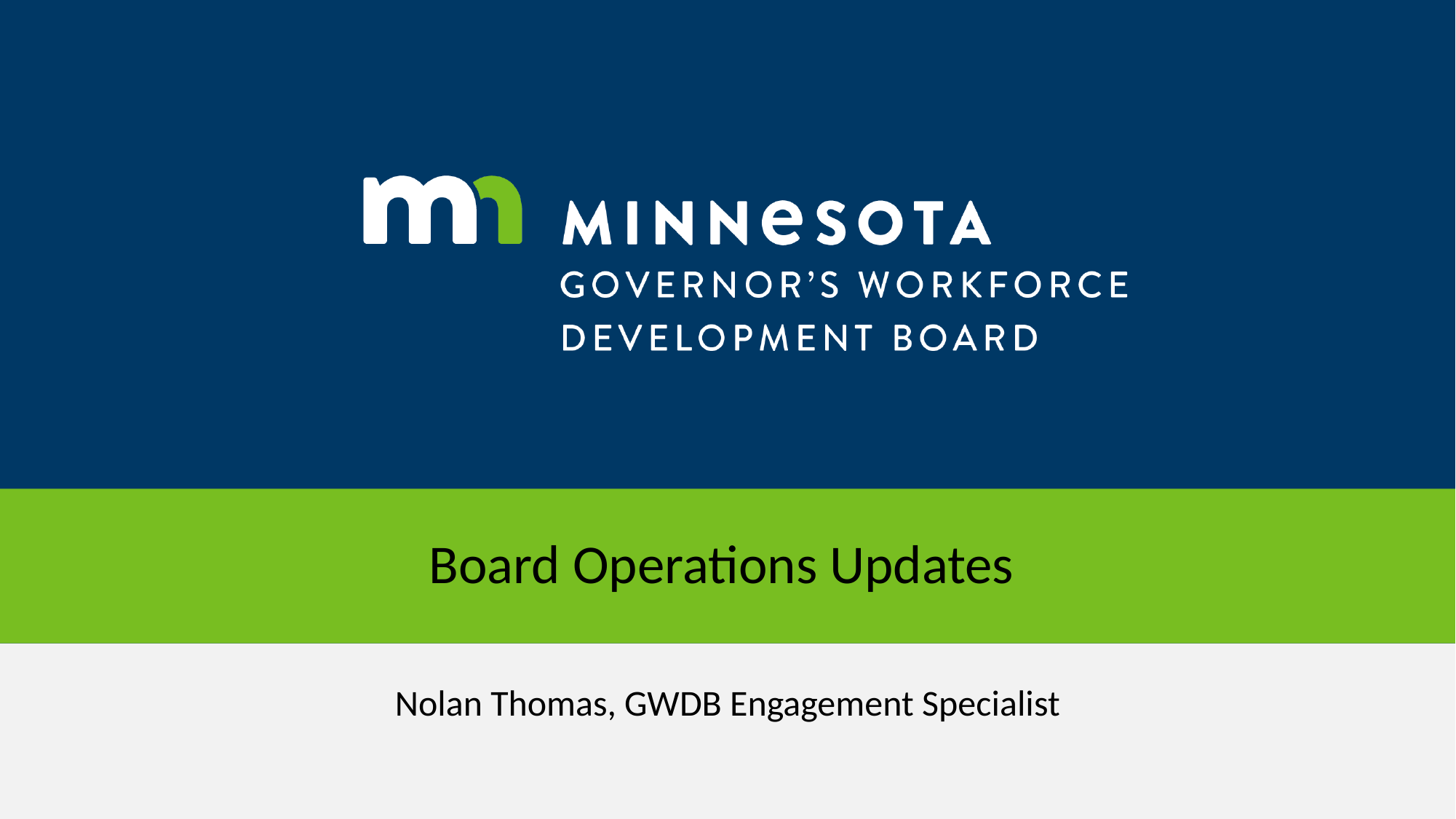

# Board Operations Updates
Nolan Thomas, GWDB Engagement Specialist